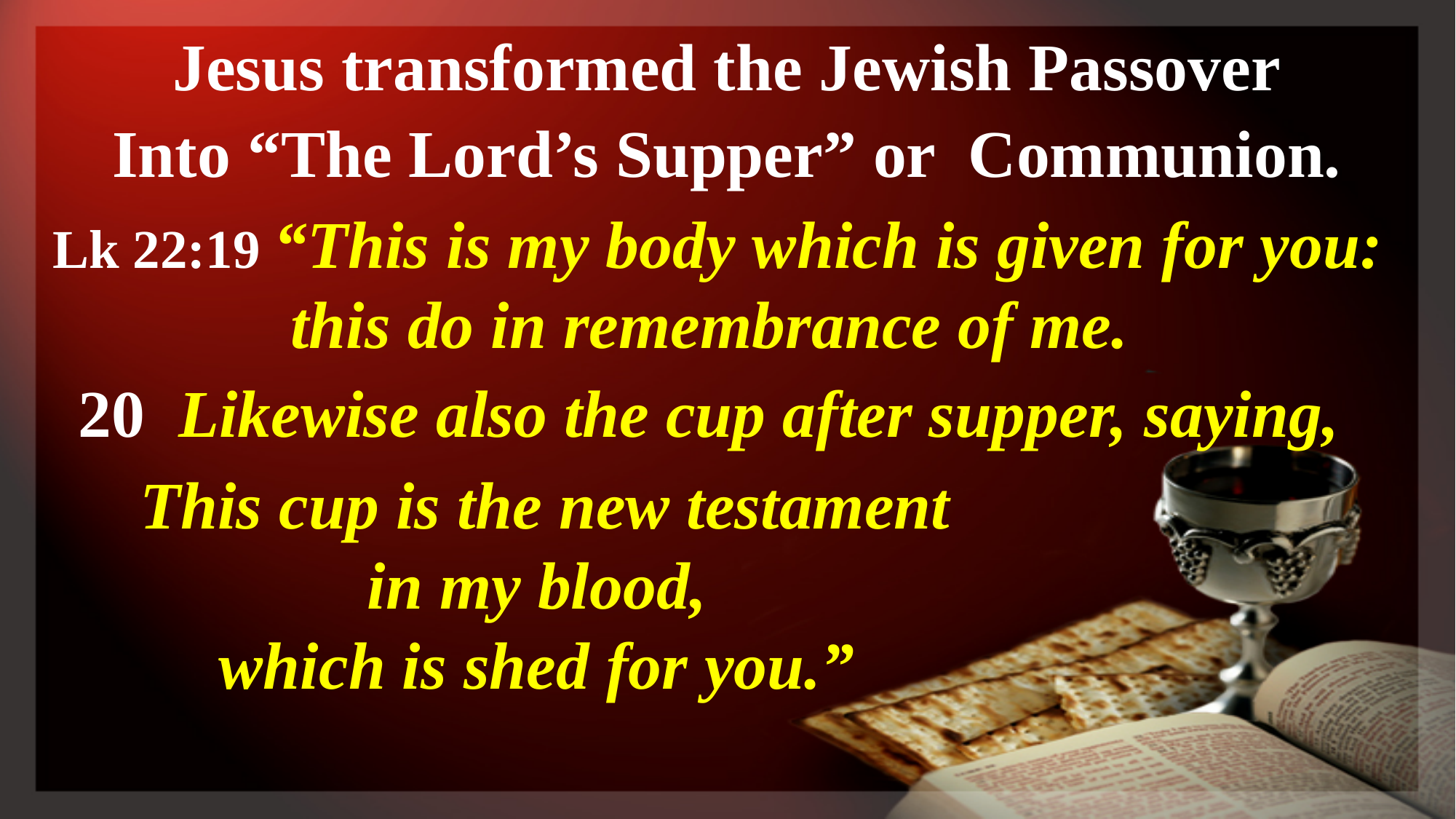

Jesus transformed the Jewish Passover
Into “The Lord’s Supper” or  Communion.
Lk 22:19 “This is my body which is given for you: this do in remembrance of me.
20  Likewise also the cup after supper, saying,
This cup is the new testament
in my blood,
which is shed for you.”